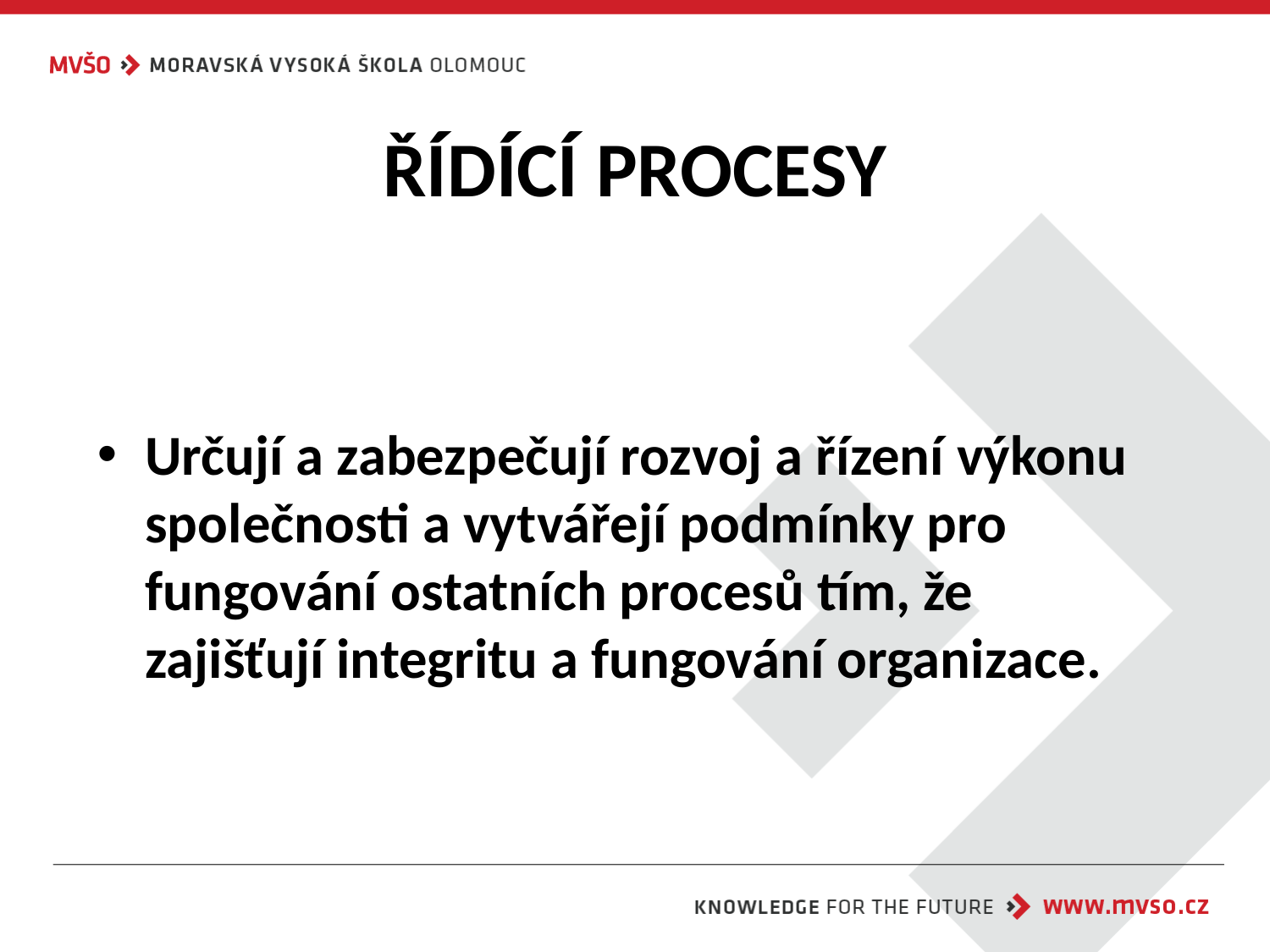

# ŘÍDÍCÍ PROCESY
Určují a zabezpečují rozvoj a řízení výkonu společnosti a vytvářejí podmínky pro fungování ostatních procesů tím, že zajišťují integritu a fungování organizace.